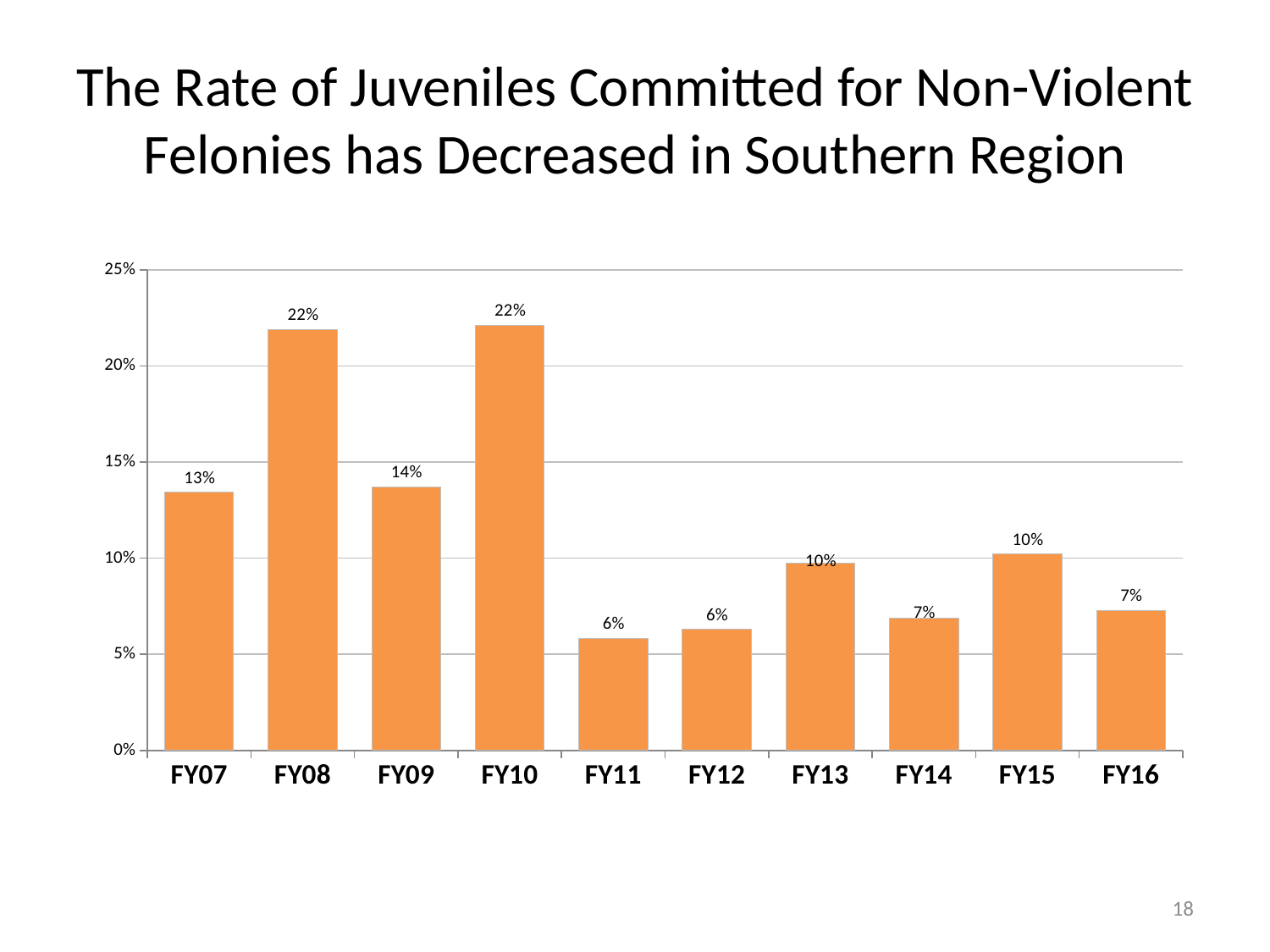

# The Rate of Juveniles Committed for Non-Violent Felonies has Decreased in Southern Region

### Chart

| Category | Non-Violent Felony |
|---|---|
| FY07 | 0.13440860215053763 |
| FY08 | 0.21897810218978103 |
| FY09 | 0.13709677419354838 |
| FY10 | 0.22115384615384615 |
| FY11 | 0.058394160583941604 |
| FY12 | 0.06293706293706294 |
| FY13 | 0.09722222222222222 |
| FY14 | 0.06870229007633588 |
| FY15 | 0.10204081632653061 |
| FY16 | 0.07291666666666667 |
18